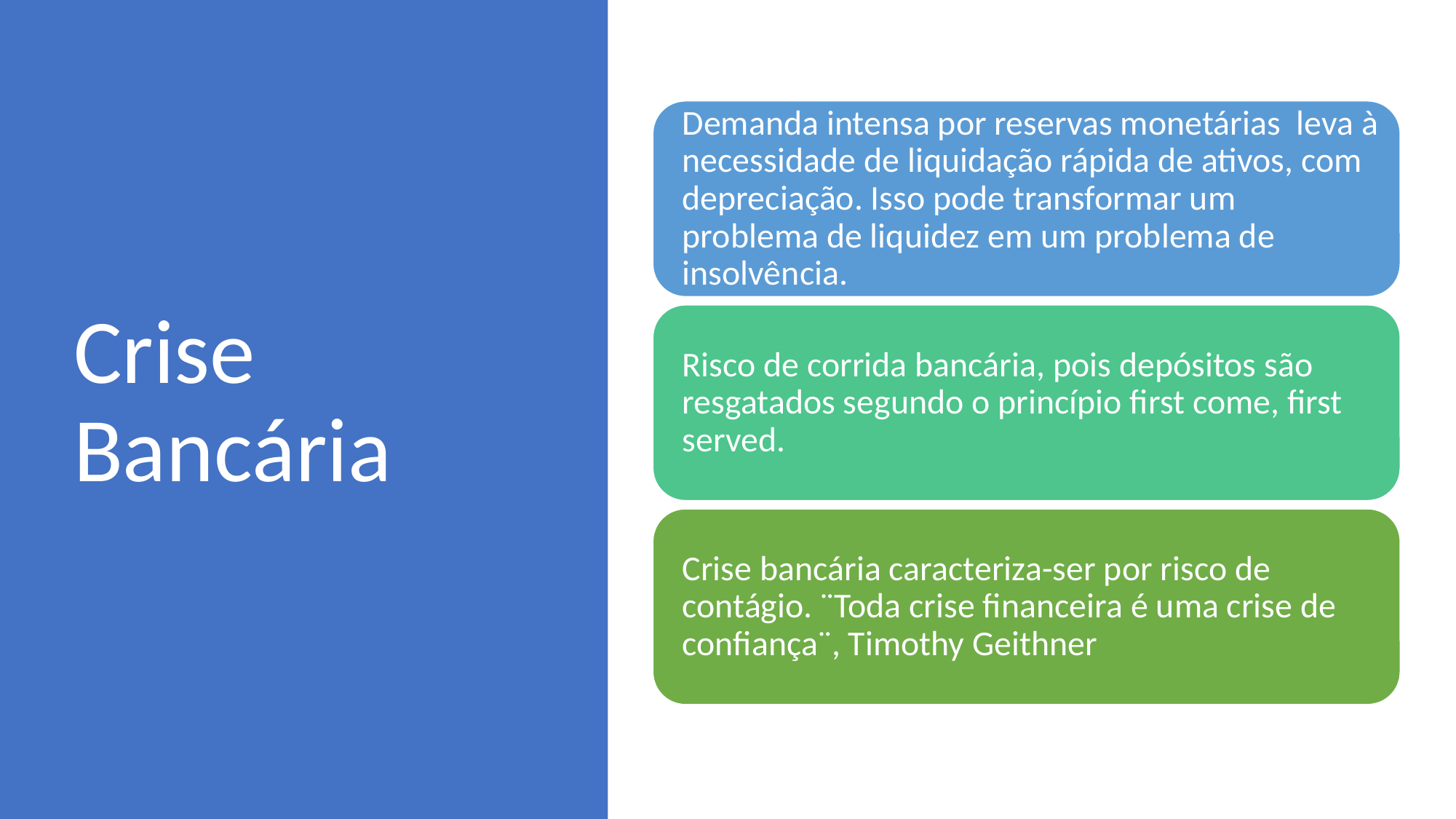

# Crise Bancária
Demanda intensa por reservas monetárias  leva à necessidade de liquidação rápida de ativos, com depreciação. Isso pode transformar um problema de liquidez em um problema de insolvência.
Risco de corrida bancária, pois depósitos são resgatados segundo o princípio first come, first served.
Crise bancária caracteriza-ser por risco de contágio. ¨Toda crise financeira é uma crise de confiança¨, Timothy Geithner